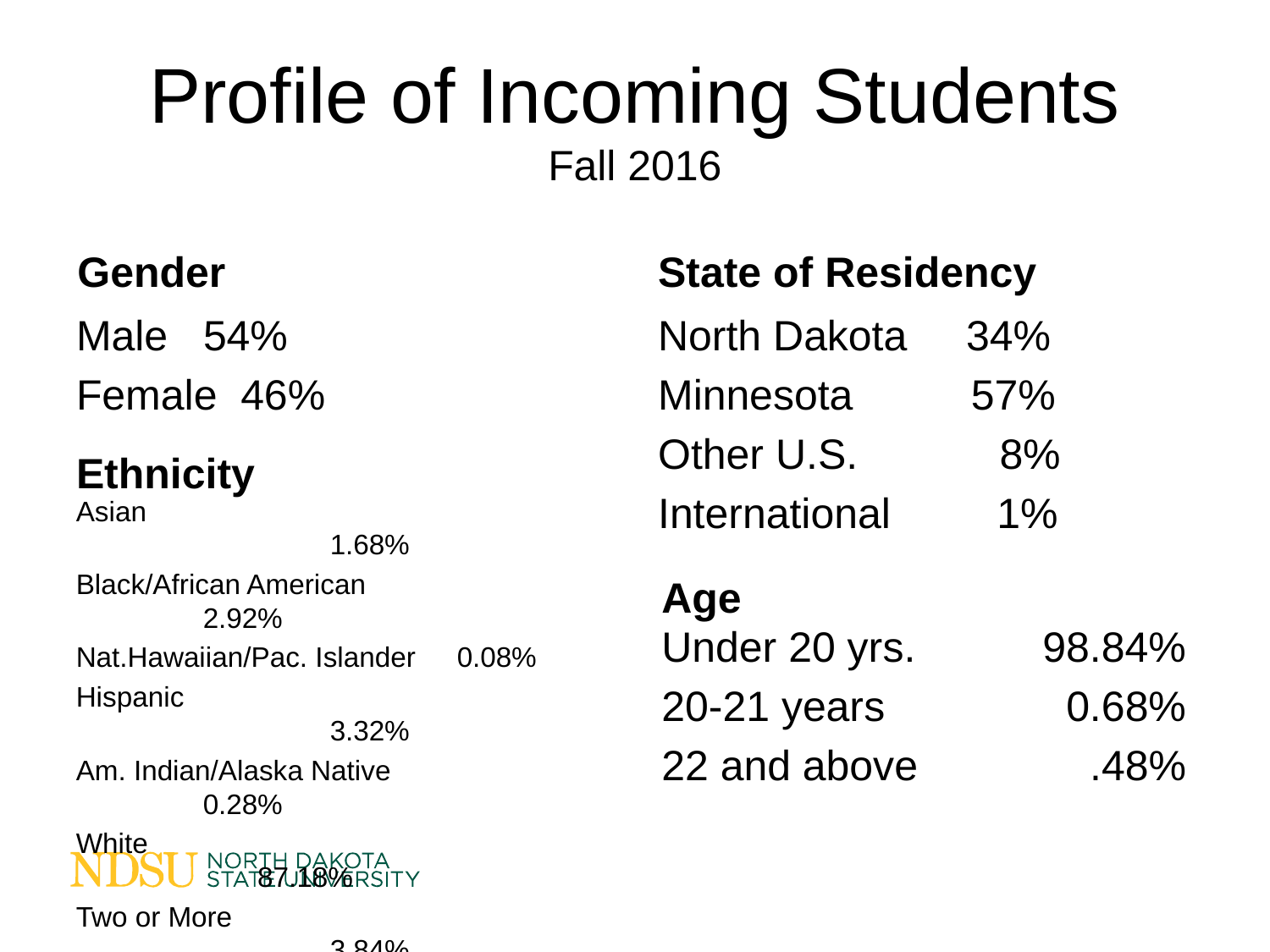

# Profile of Incoming Students Fall 2016
Gender
State of Residency
Male	54%
Female  46%
North Dakota     34%
Minnesota          57%
Other U.S.            8%
International         1%
Ethnicity
Asian				  	1.68%
Black/African American  		2.92%
Nat.Hawaiian/Pac. Islander	0.08%
Hispanic					3.32%
Am. Indian/Alaska Native		0.28%
White				       87.18%
Two or More			  	3.84%
Not Specified			  	0.72%
Age
Under 20 yrs.	98.84%
20-21 years		  0.68%
22 and above	    .48%